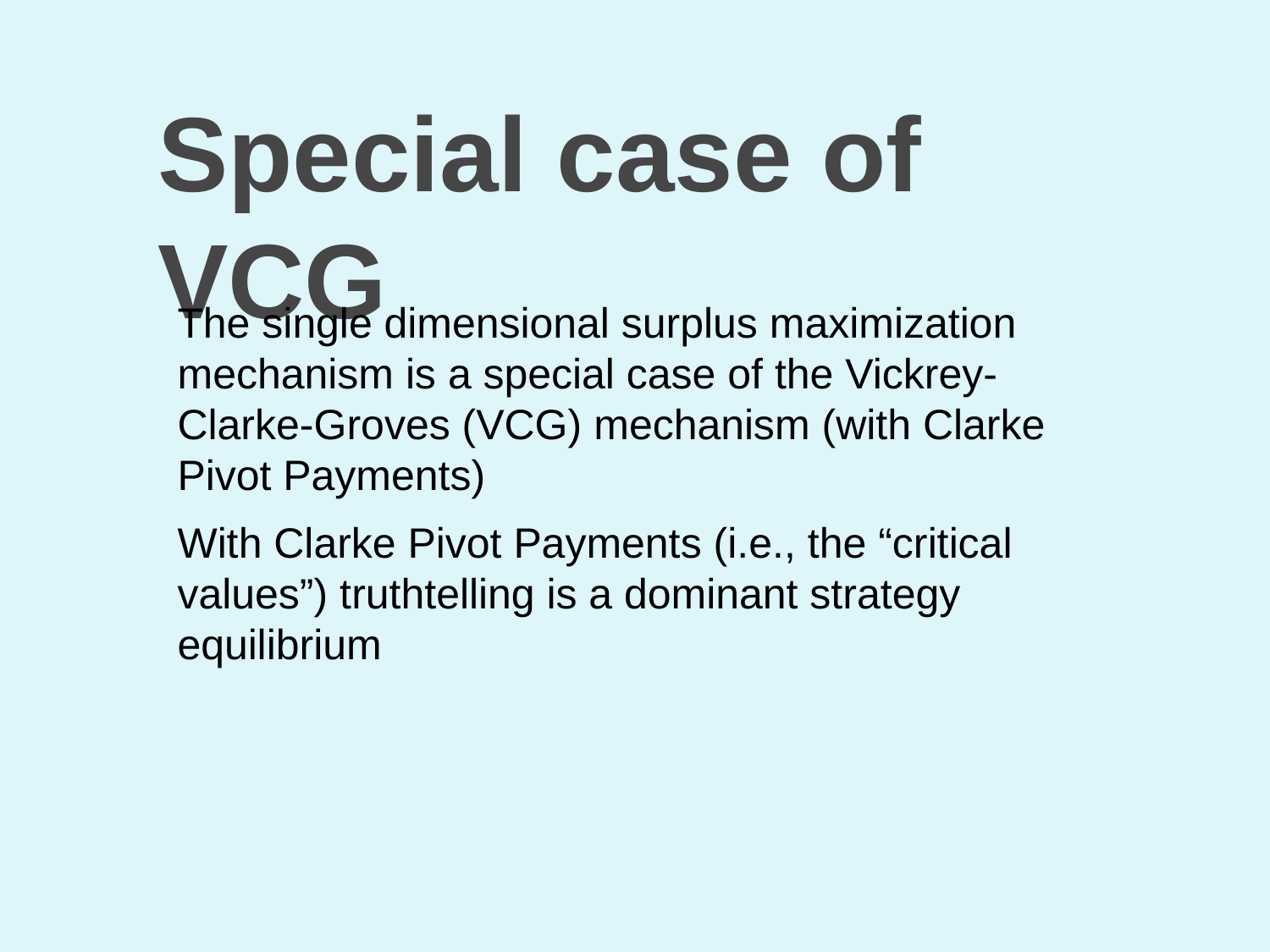

# Special case of VCG
The single dimensional surplus maximization mechanism is a special case of the Vickrey-Clarke-Groves (VCG) mechanism (with Clarke Pivot Payments)
With Clarke Pivot Payments (i.e., the “critical values”) truthtelling is a dominant strategy equilibrium